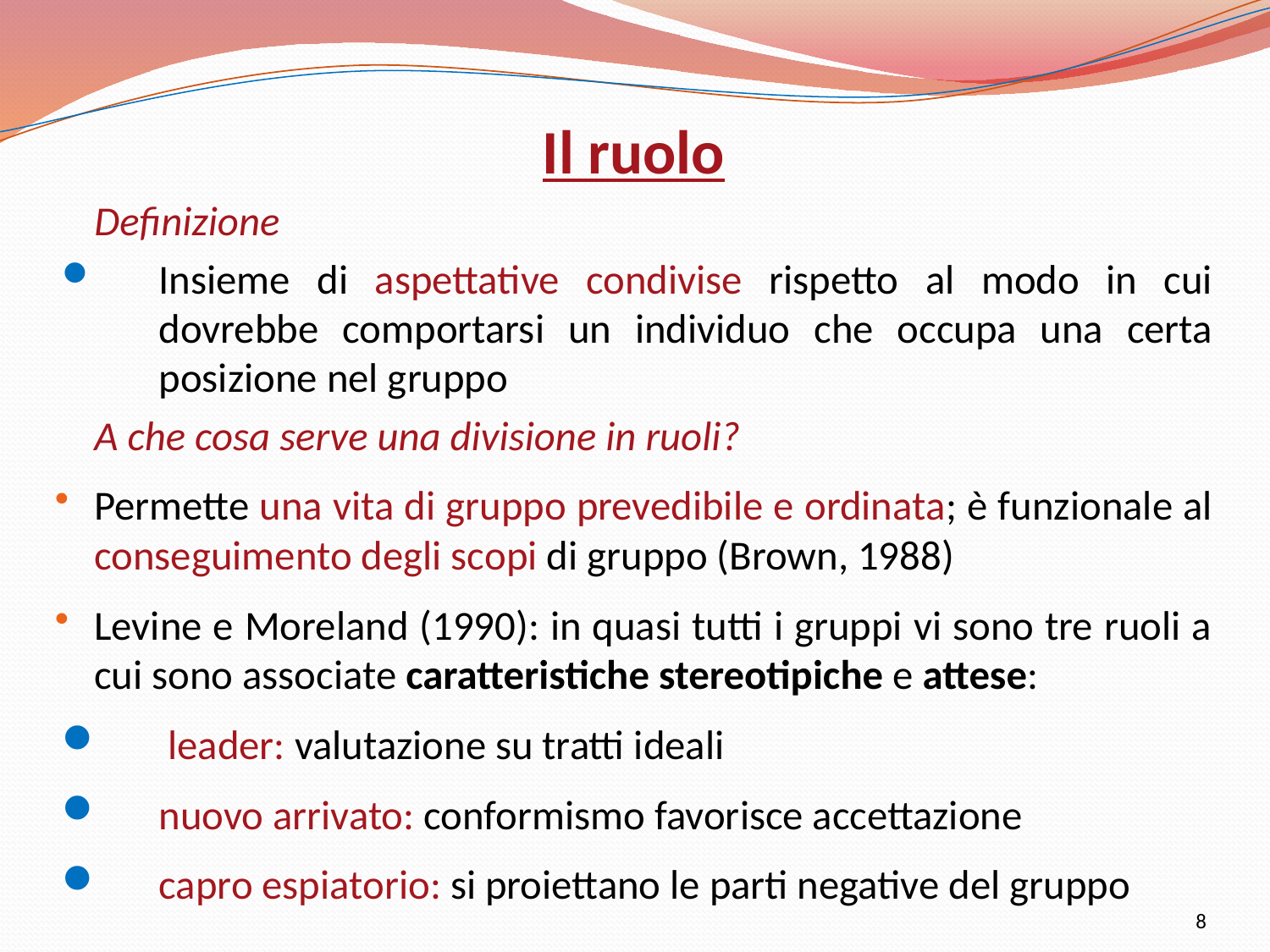

Il ruolo
	Definizione
Insieme di aspettative condivise rispetto al modo in cui dovrebbe comportarsi un individuo che occupa una certa posizione nel gruppo
	A che cosa serve una divisione in ruoli?
Permette una vita di gruppo prevedibile e ordinata; è funzionale al conseguimento degli scopi di gruppo (Brown, 1988)
Levine e Moreland (1990): in quasi tutti i gruppi vi sono tre ruoli a cui sono associate caratteristiche stereotipiche e attese:
 leader: valutazione su tratti ideali
nuovo arrivato: conformismo favorisce accettazione
capro espiatorio: si proiettano le parti negative del gruppo
8